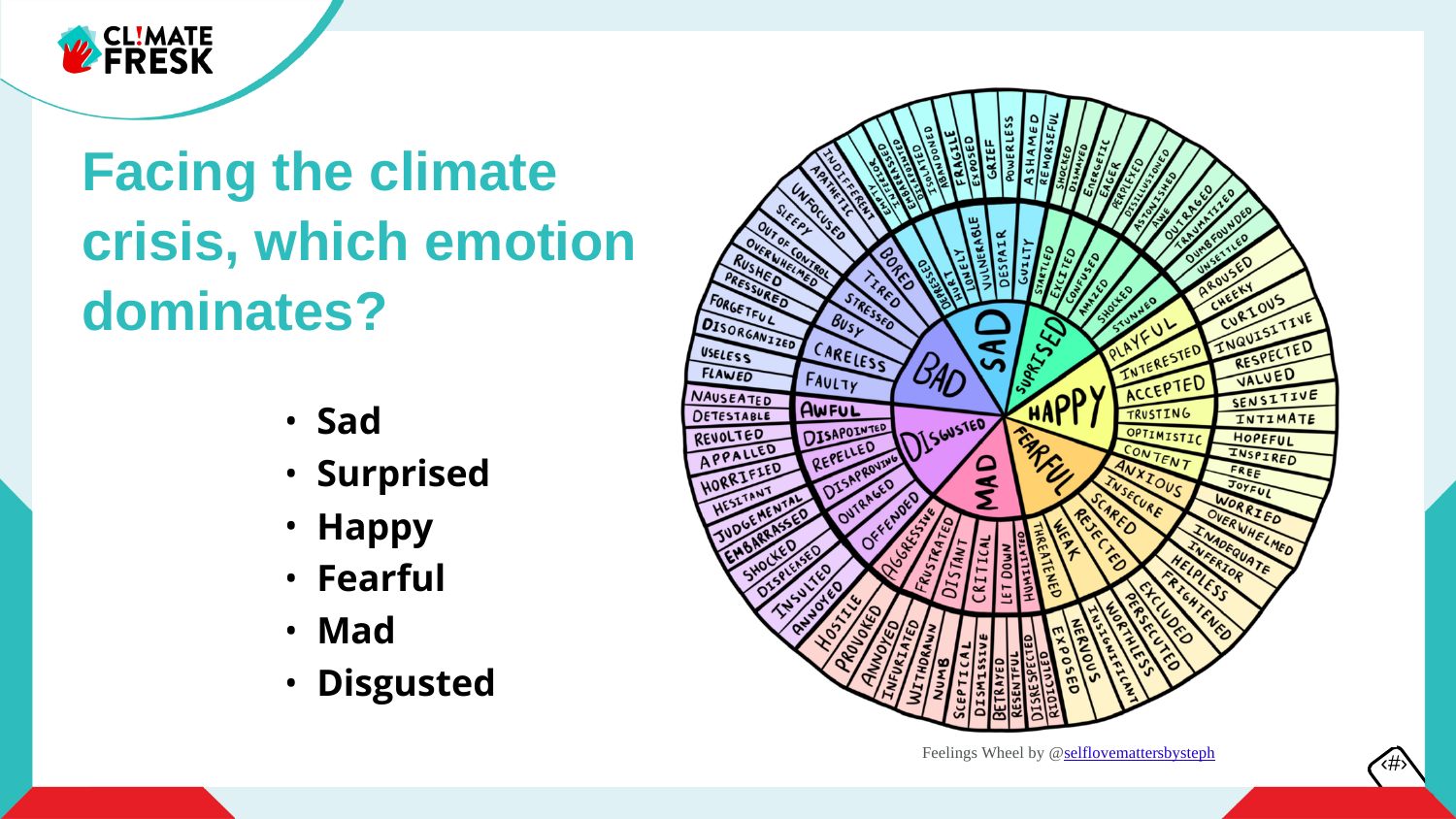

Facing the climate crisis, which emotion dominates?
Sad
Surprised
Happy
Fearful
Mad
Disgusted

Feelings Wheel by @selflovemattersbysteph
‹#›